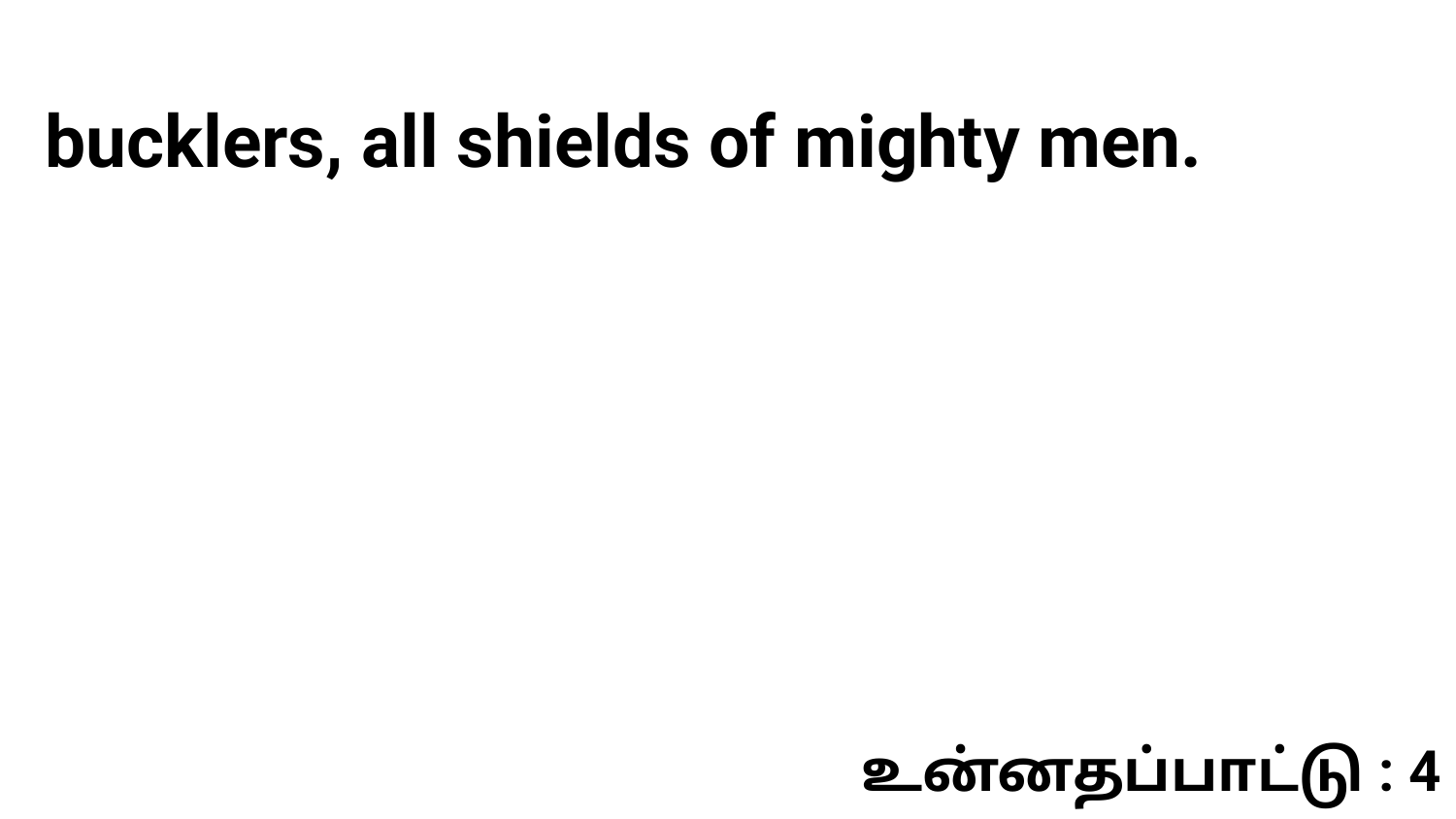

bucklers, all shields of mighty men.
உன்னதப்பாட்டு : 4